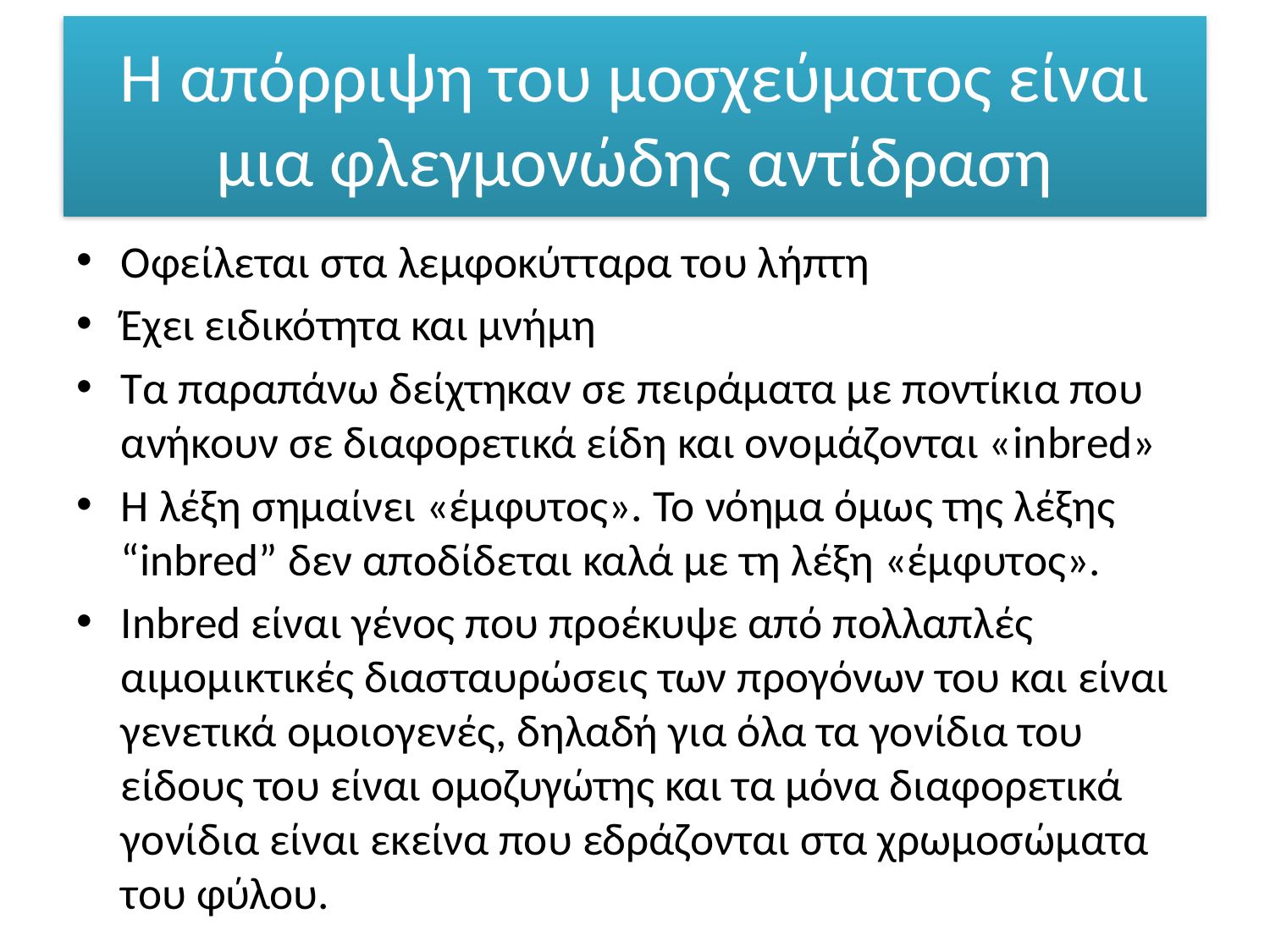

# Η απόρριψη του μοσχεύματος είναι μια φλεγμονώδης αντίδραση
Οφείλεται στα λεμφοκύτταρα του λήπτη
Έχει ειδικότητα και μνήμη
Τα παραπάνω δείχτηκαν σε πειράματα με ποντίκια που ανήκουν σε διαφορετικά είδη και ονομάζονται «inbred»
Η λέξη σημαίνει «έμφυτος». Το νόημα όμως της λέξης “inbred” δεν αποδίδεται καλά με τη λέξη «έμφυτος».
Inbred είναι γένος που προέκυψε από πολλαπλές αιμομικτικές διασταυρώσεις των προγόνων του και είναι γενετικά ομοιογενές, δηλαδή για όλα τα γονίδια του είδους του είναι ομοζυγώτης και τα μόνα διαφορετικά γονίδια είναι εκείνα που εδράζονται στα χρωμοσώματα του φύλου.